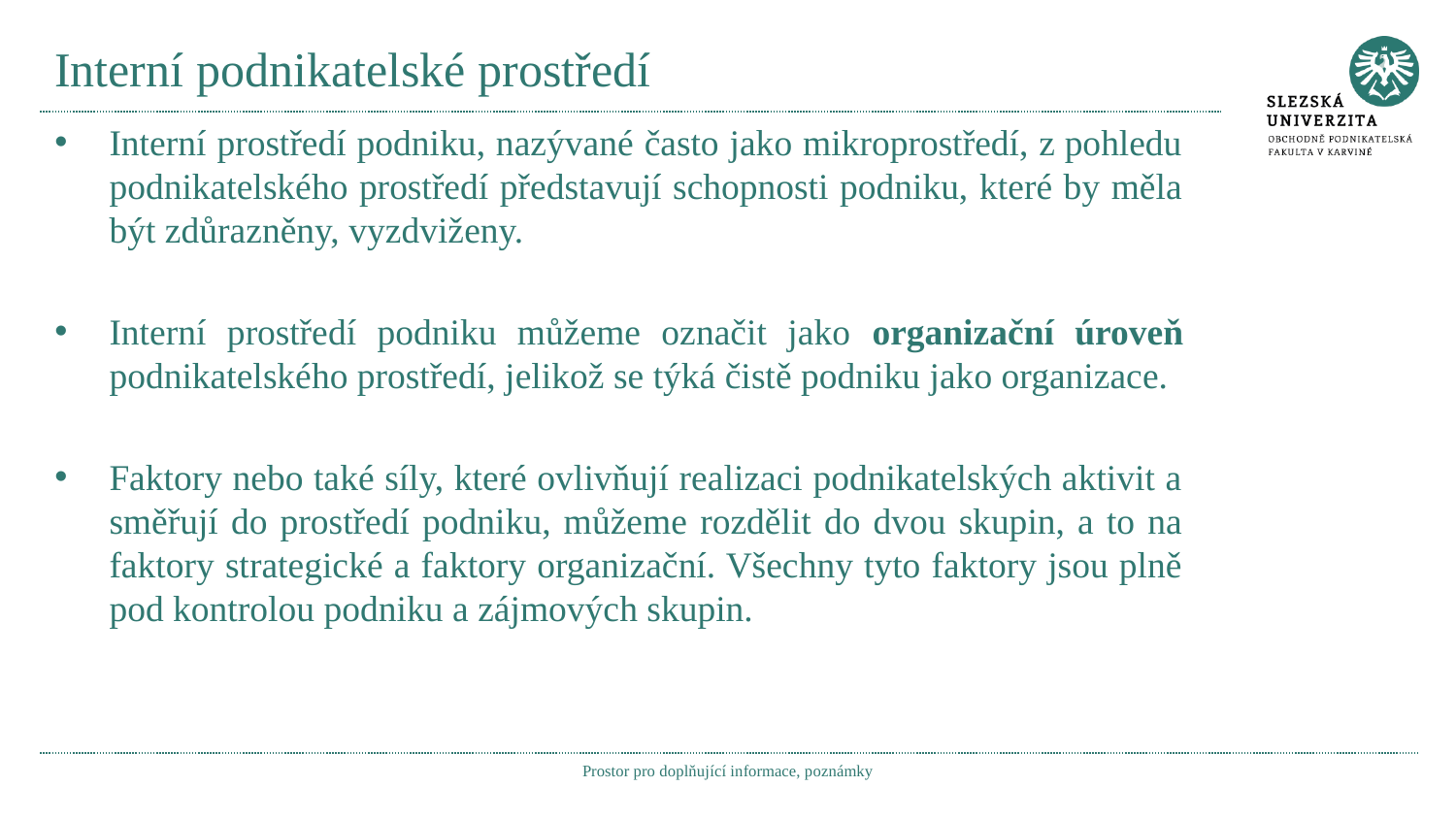

# Interní podnikatelské prostředí
Interní prostředí podniku, nazývané často jako mikroprostředí, z pohledu podnikatelského prostředí představují schopnosti podniku, které by měla být zdůrazněny, vyzdviženy.

Interní prostředí podniku můžeme označit jako organizační úroveň podnikatelského prostředí, jelikož se týká čistě podniku jako organizace.

Faktory nebo také síly, které ovlivňují realizaci podnikatelských aktivit a směřují do prostředí podniku, můžeme rozdělit do dvou skupin, a to na faktory strategické a faktory organizační. Všechny tyto faktory jsou plně pod kontrolou podniku a zájmových skupin.
Prostor pro doplňující informace, poznámky